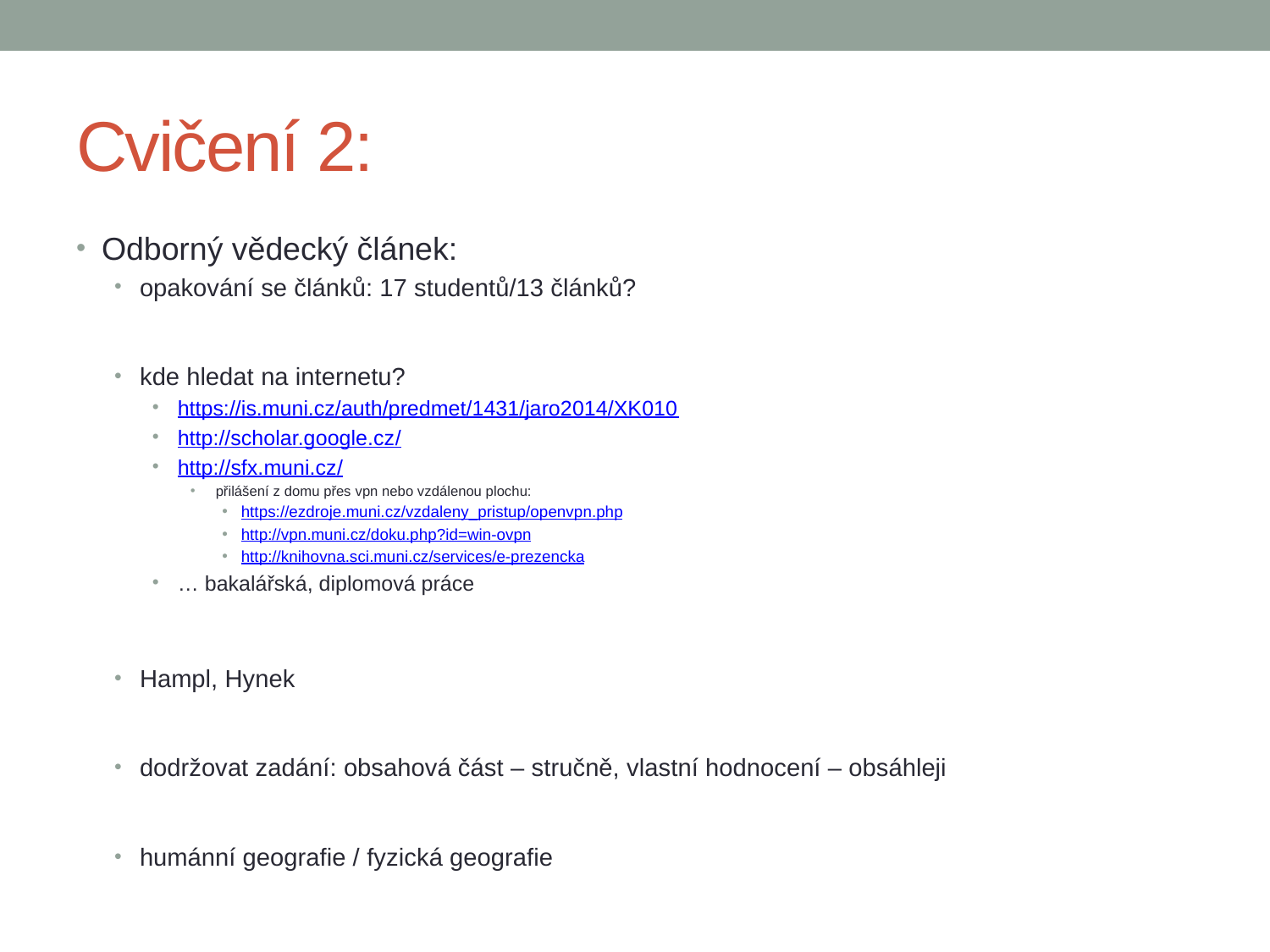

# Cvičení 2:
Odborný vědecký článek:
opakování se článků: 17 studentů/13 článků?

kde hledat na internetu?
https://is.muni.cz/auth/predmet/1431/jaro2014/XK010
http://scholar.google.cz/
http://sfx.muni.cz/
přilášení z domu přes vpn nebo vzdálenou plochu:
https://ezdroje.muni.cz/vzdaleny_pristup/openvpn.php
http://vpn.muni.cz/doku.php?id=win-ovpn
http://knihovna.sci.muni.cz/services/e-prezencka
… bakalářská, diplomová práce

Hampl, Hynek

dodržovat zadání: obsahová část – stručně, vlastní hodnocení – obsáhleji

humánní geografie / fyzická geografie